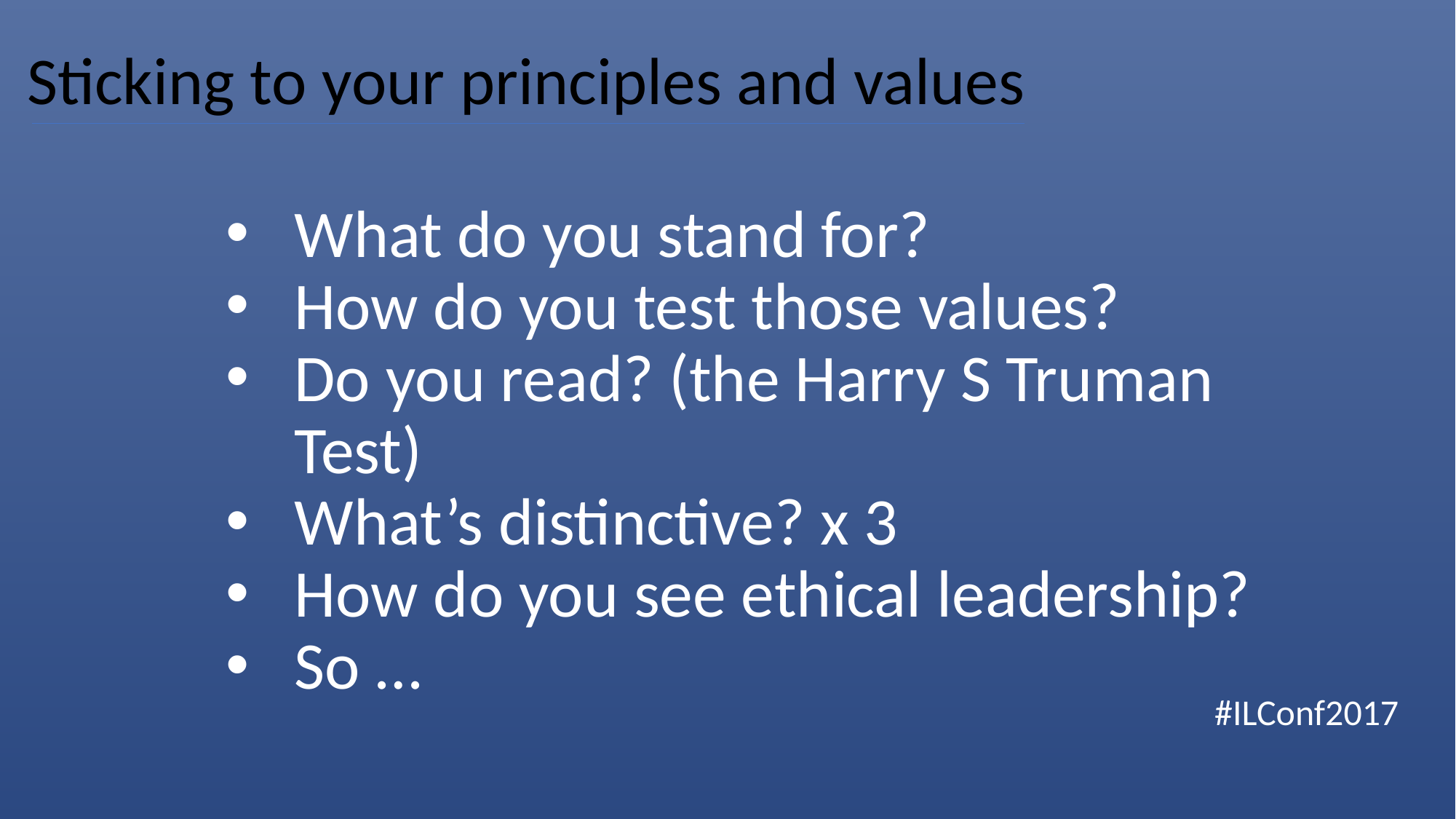

# Sticking to your principles and values
What do you stand for?
How do you test those values?
Do you read? (the Harry S Truman Test)
What’s distinctive? x 3
How do you see ethical leadership?
So …

#ILConf2017